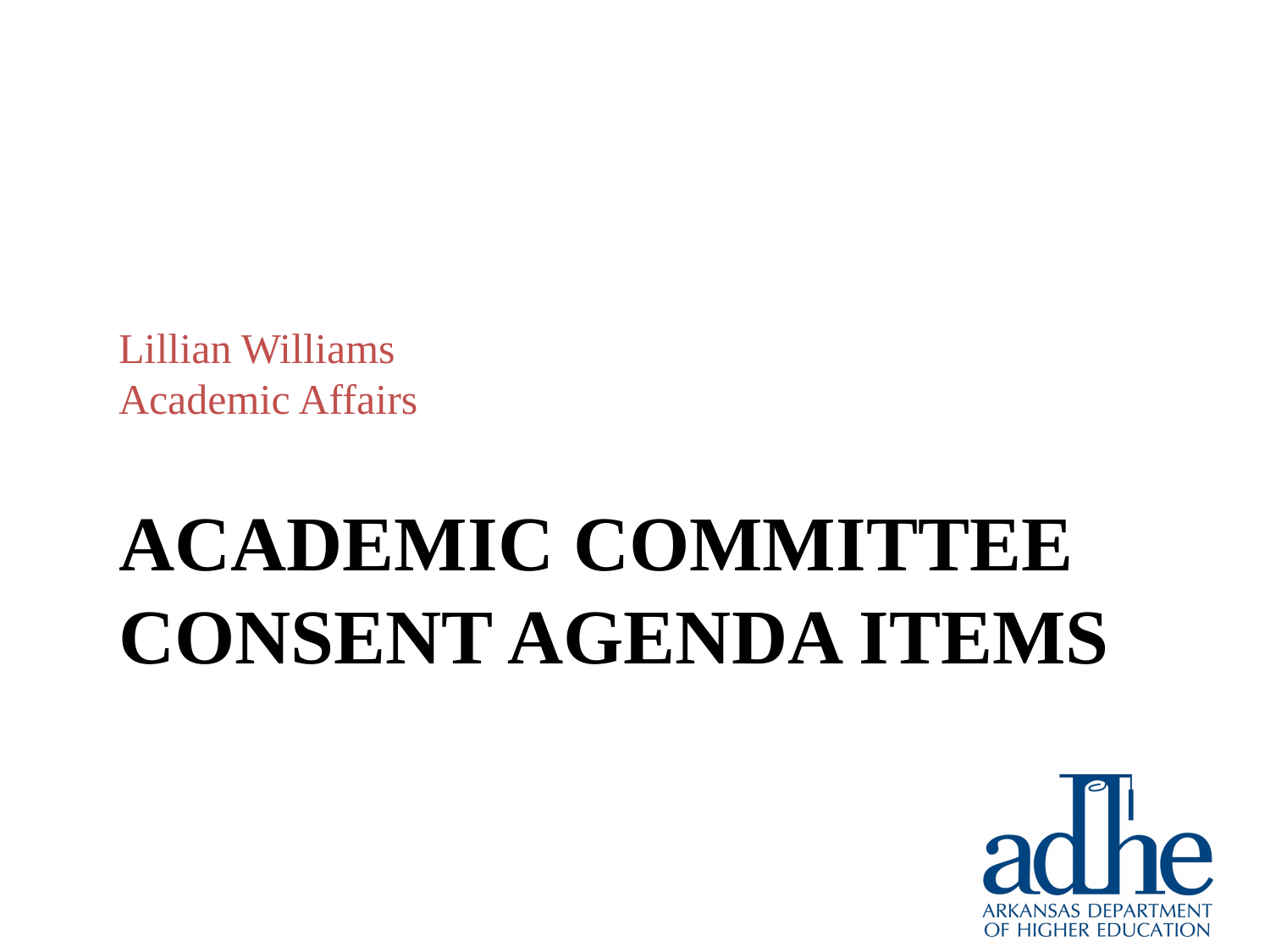

Lillian Williams					 Academic Affairs

# ACADEMIC COMMITTEE Consent Agenda Items